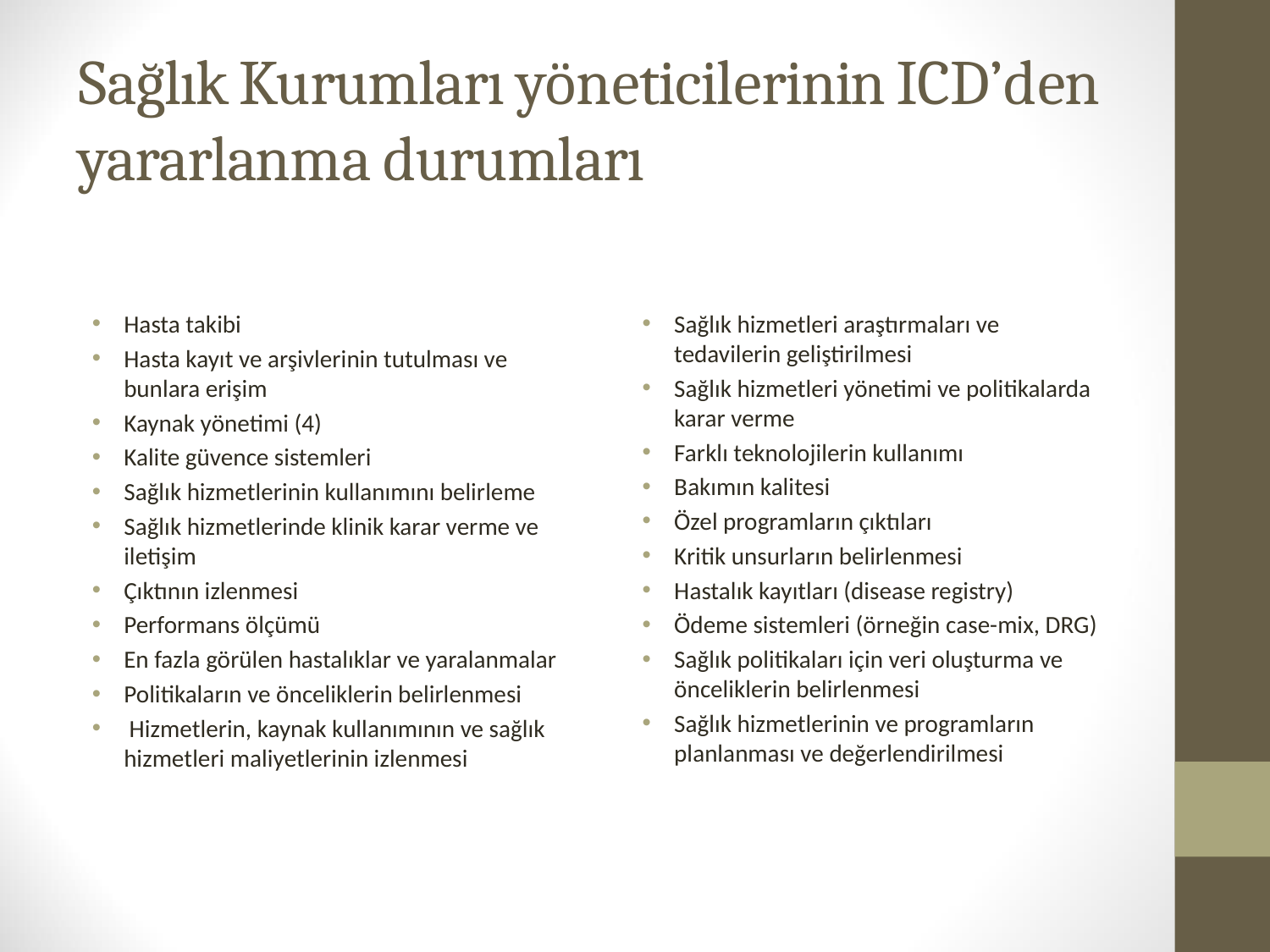

# Sağlık Kurumları yöneticilerinin ICD’den yararlanma durumları
Hasta takibi
Hasta kayıt ve arşivlerinin tutulması ve bunlara erişim
Kaynak yönetimi (4)
Kalite güvence sistemleri
Sağlık hizmetlerinin kullanımını belirleme
Sağlık hizmetlerinde klinik karar verme ve iletişim
Çıktının izlenmesi
Performans ölçümü
En fazla görülen hastalıklar ve yaralanmalar
Politikaların ve önceliklerin belirlenmesi
 Hizmetlerin, kaynak kullanımının ve sağlık hizmetleri maliyetlerinin izlenmesi

Sağlık hizmetleri araştırmaları ve tedavilerin geliştirilmesi
Sağlık hizmetleri yönetimi ve politikalarda karar verme
Farklı teknolojilerin kullanımı
Bakımın kalitesi
Özel programların çıktıları
Kritik unsurların belirlenmesi
Hastalık kayıtları (disease registry)
Ödeme sistemleri (örneğin case-mix, DRG)
Sağlık politikaları için veri oluşturma ve önceliklerin belirlenmesi
Sağlık hizmetlerinin ve programların planlanması ve değerlendirilmesi